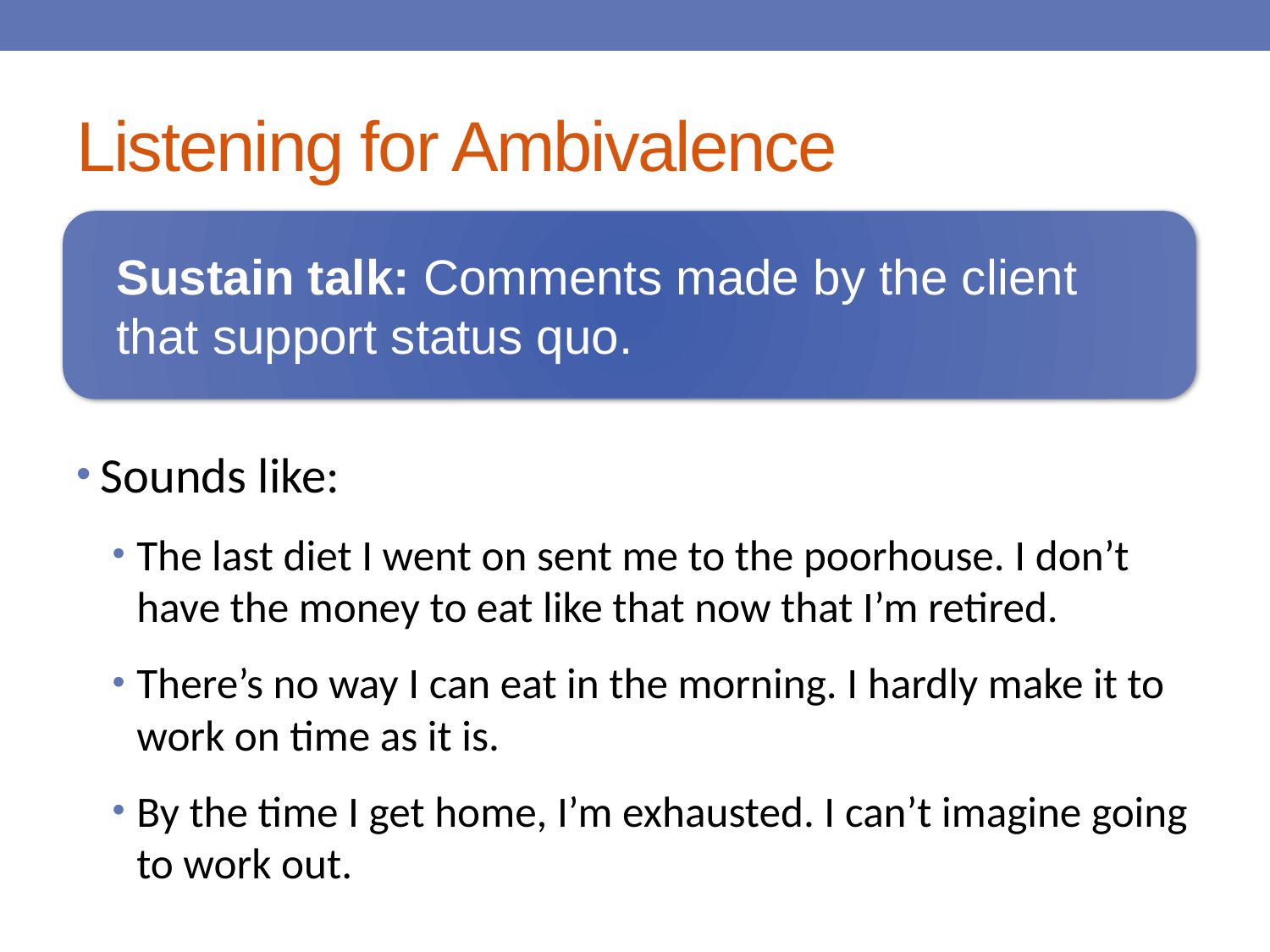

# Listening for Ambivalence
Sustain talk: Comments made by the client that support status quo.
Sounds like:
The last diet I went on sent me to the poorhouse. I don’t have the money to eat like that now that I’m retired.
There’s no way I can eat in the morning. I hardly make it to work on time as it is.
By the time I get home, I’m exhausted. I can’t imagine going to work out.